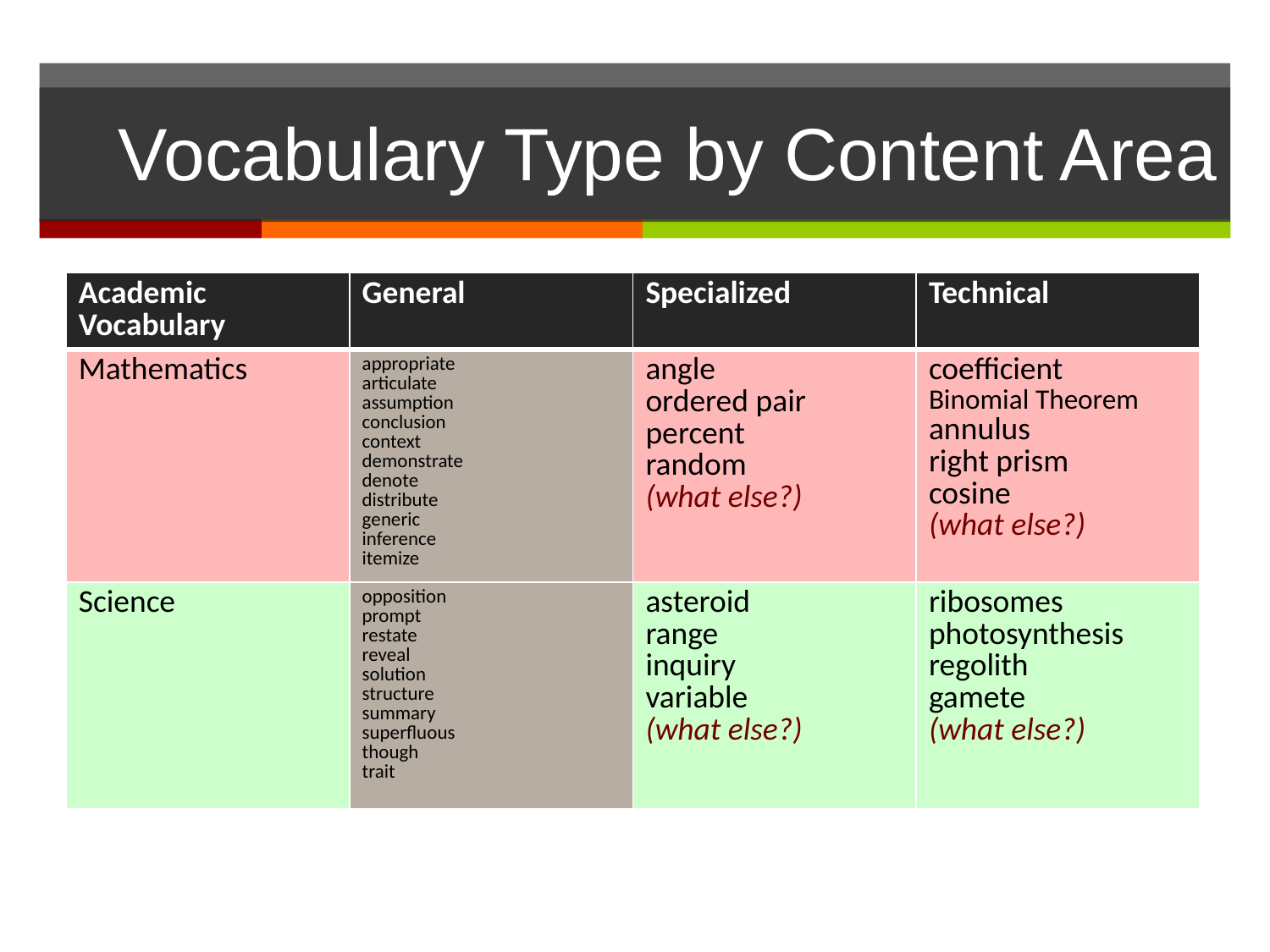

# Vocabulary Type by Content Area
| Academic Vocabulary | General | Specialized | Technical |
| --- | --- | --- | --- |
| Mathematics | appropriate articulate assumption conclusion context demonstrate denote distribute generic inference itemize | angle ordered pair percent random (what else?) | coefficient Binomial Theorem annulus right prism cosine (what else?) |
| Science | opposition prompt restate reveal solution structure summary superfluous though trait | asteroid range inquiry variable (what else?) | ribosomes photosynthesis regolith gamete (what else?) |